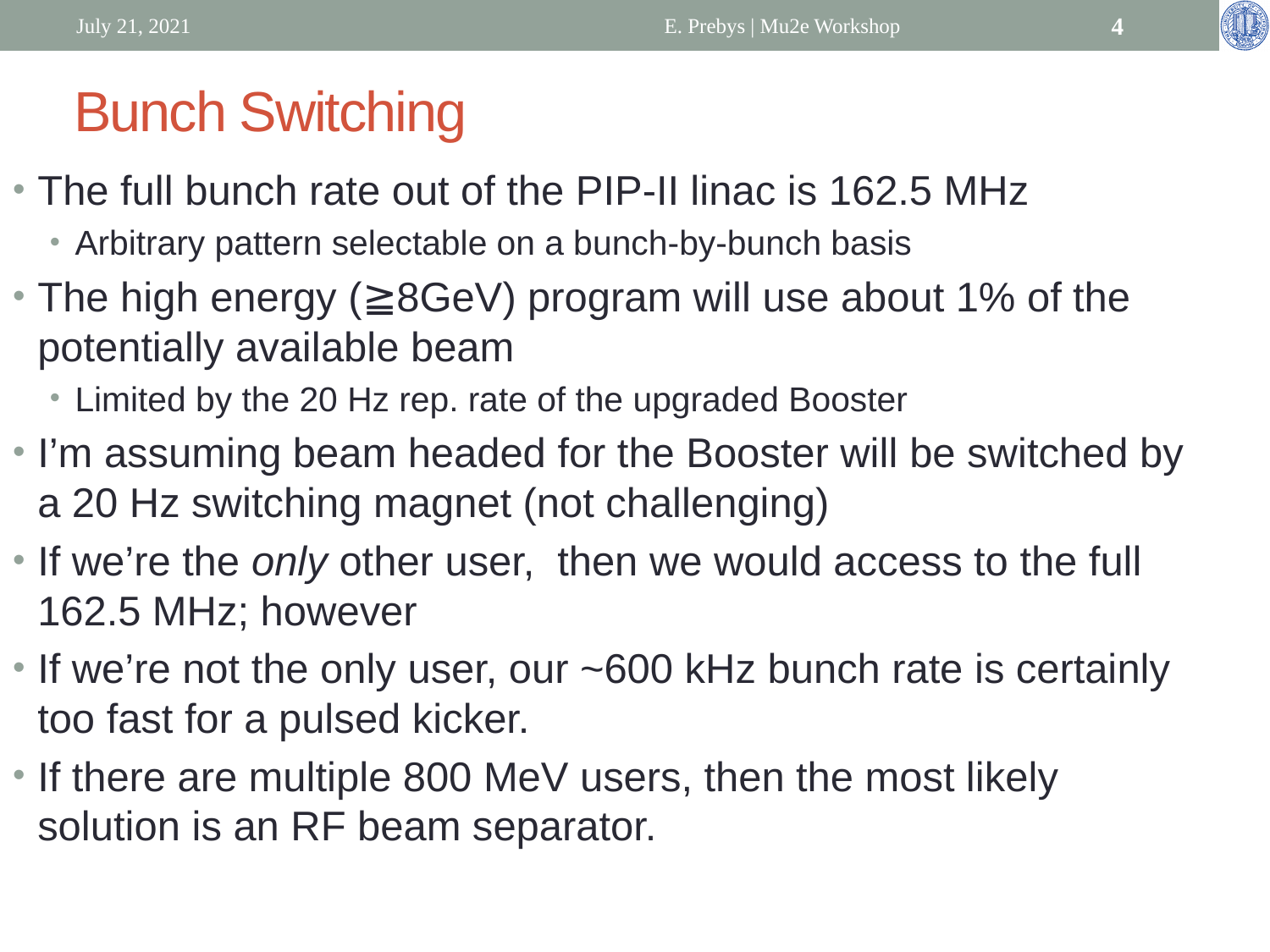

July 21, 2021
E. Prebys | Mu2e Workshop
4
# Bunch Switching
The full bunch rate out of the PIP-II linac is 162.5 MHz
Arbitrary pattern selectable on a bunch-by-bunch basis
The high energy (≧8GeV) program will use about 1% of the potentially available beam
Limited by the 20 Hz rep. rate of the upgraded Booster
I’m assuming beam headed for the Booster will be switched by a 20 Hz switching magnet (not challenging)
If we’re the only other user,  then we would access to the full 162.5 MHz; however
If we’re not the only user, our ~600 kHz bunch rate is certainly too fast for a pulsed kicker.
If there are multiple 800 MeV users, then the most likely solution is an RF beam separator.